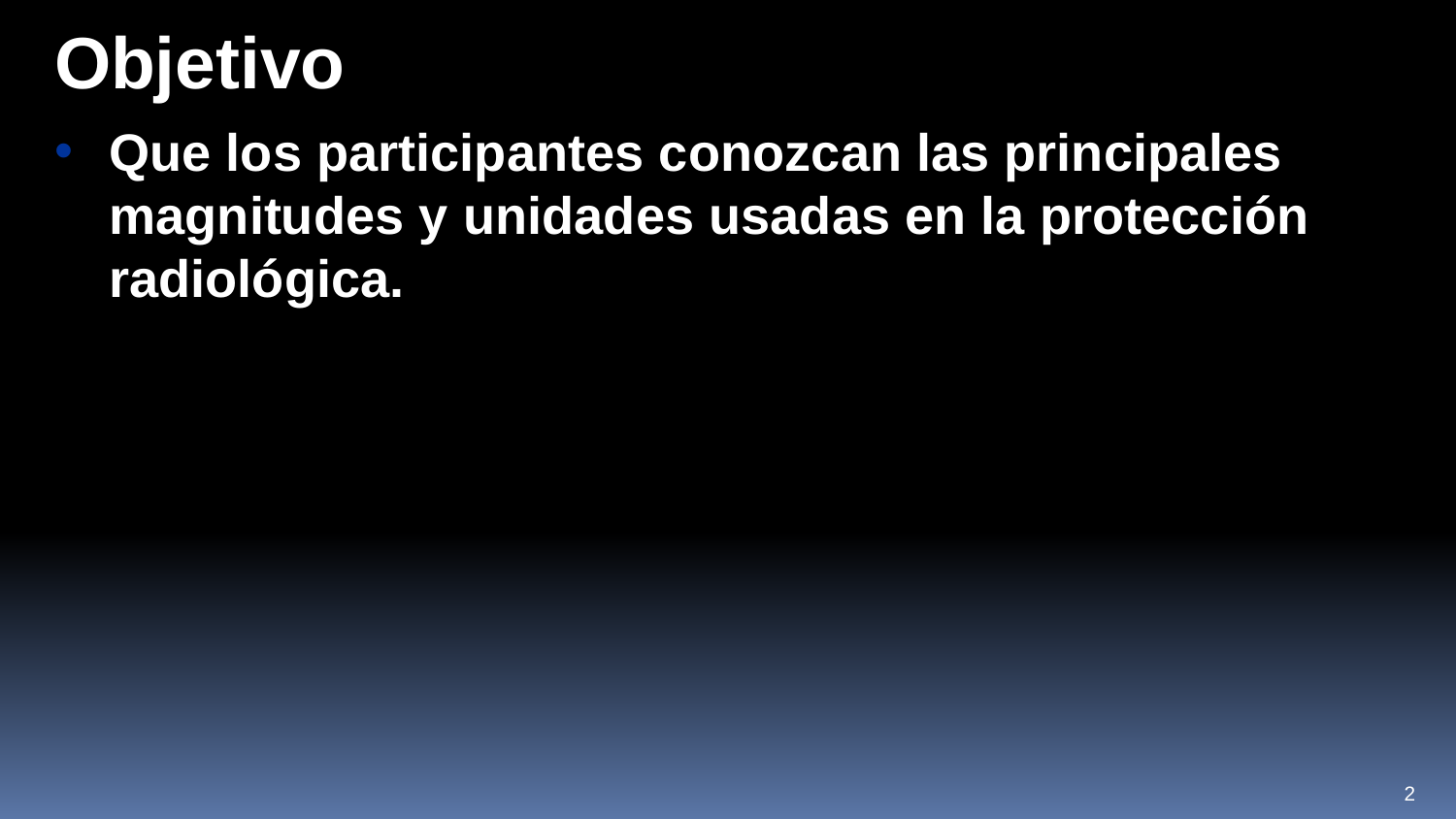

Objetivo
Que los participantes conozcan las principales magnitudes y unidades usadas en la protección radiológica.

2